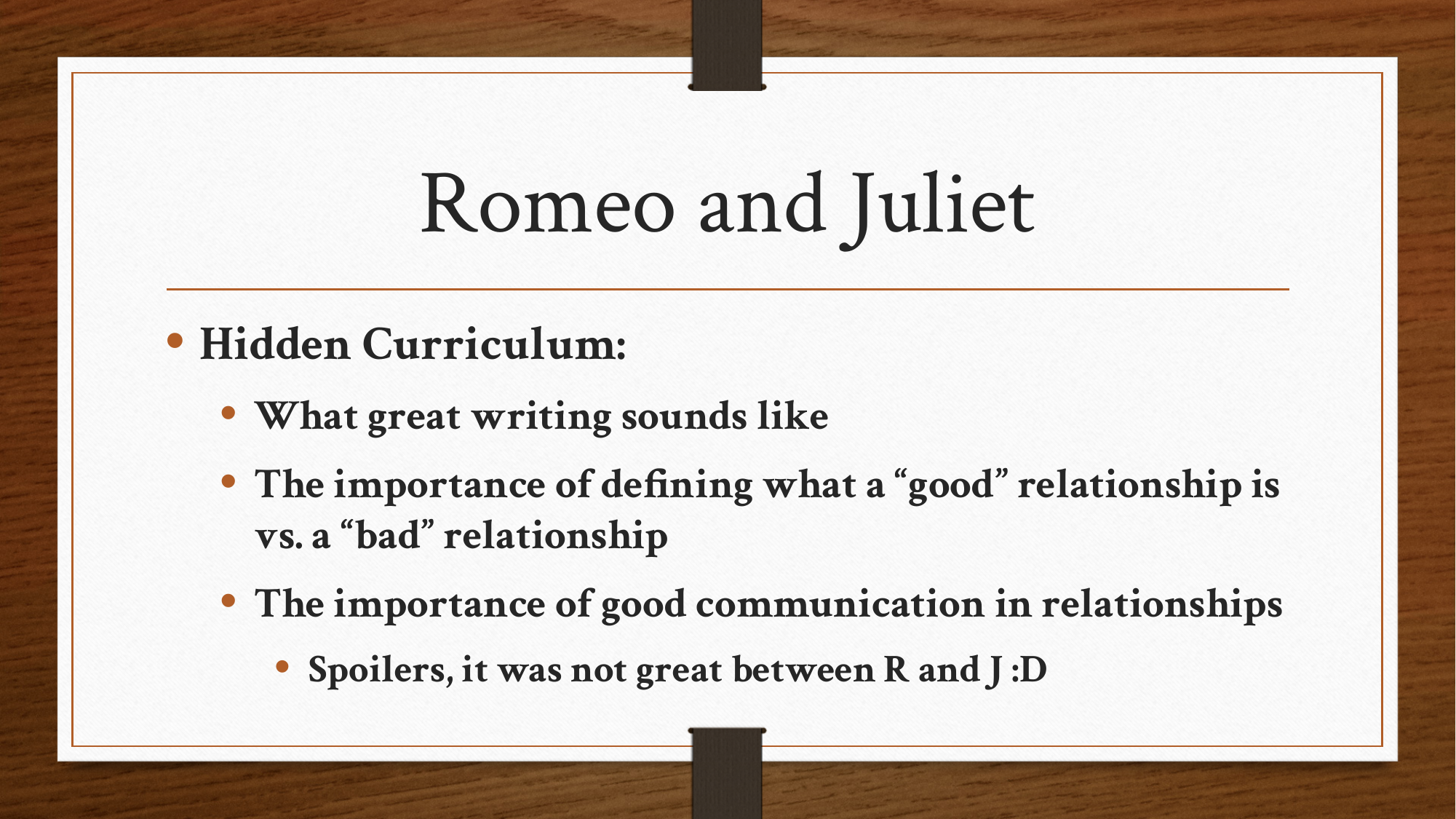

# Romeo and Juliet
Hidden Curriculum:
What great writing sounds like
The importance of defining what a “good” relationship is vs. a “bad” relationship
The importance of good communication in relationships
Spoilers, it was not great between R and J :D